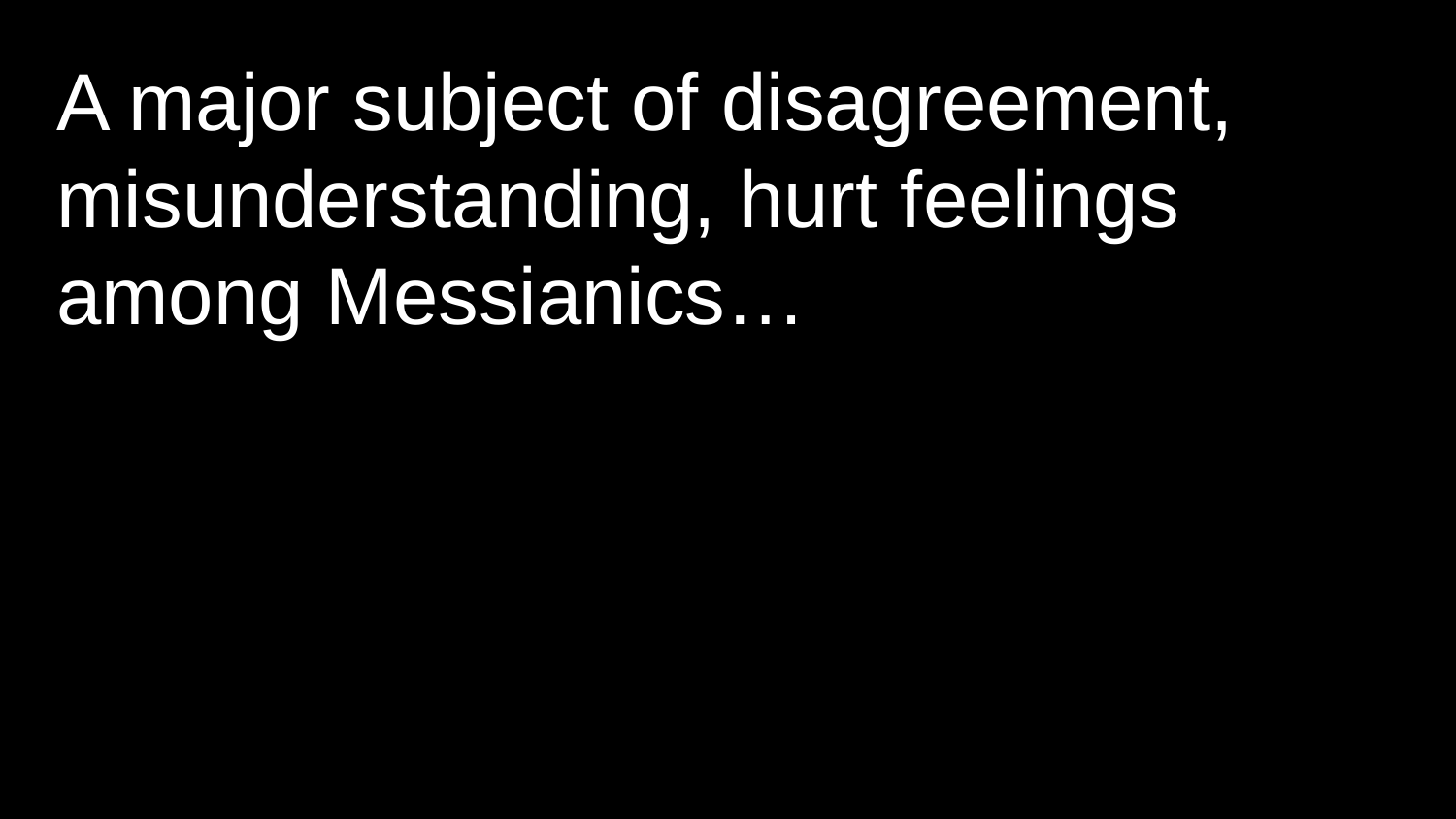

A major subject of disagreement, misunderstanding, hurt feelings among Messianics…